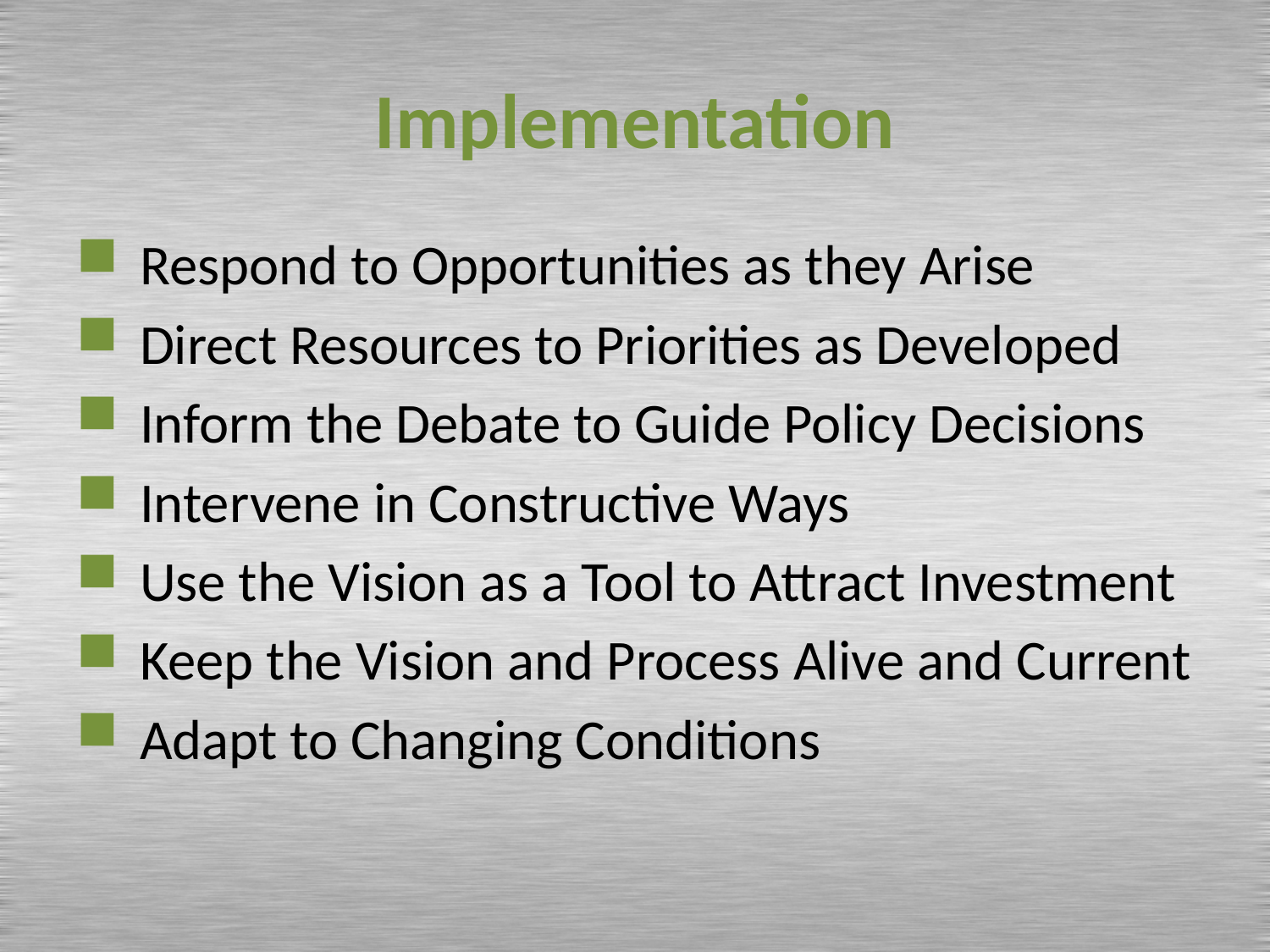

# Implementation
Respond to Opportunities as they Arise
Direct Resources to Priorities as Developed
Inform the Debate to Guide Policy Decisions
Intervene in Constructive Ways
Use the Vision as a Tool to Attract Investment
Keep the Vision and Process Alive and Current
Adapt to Changing Conditions